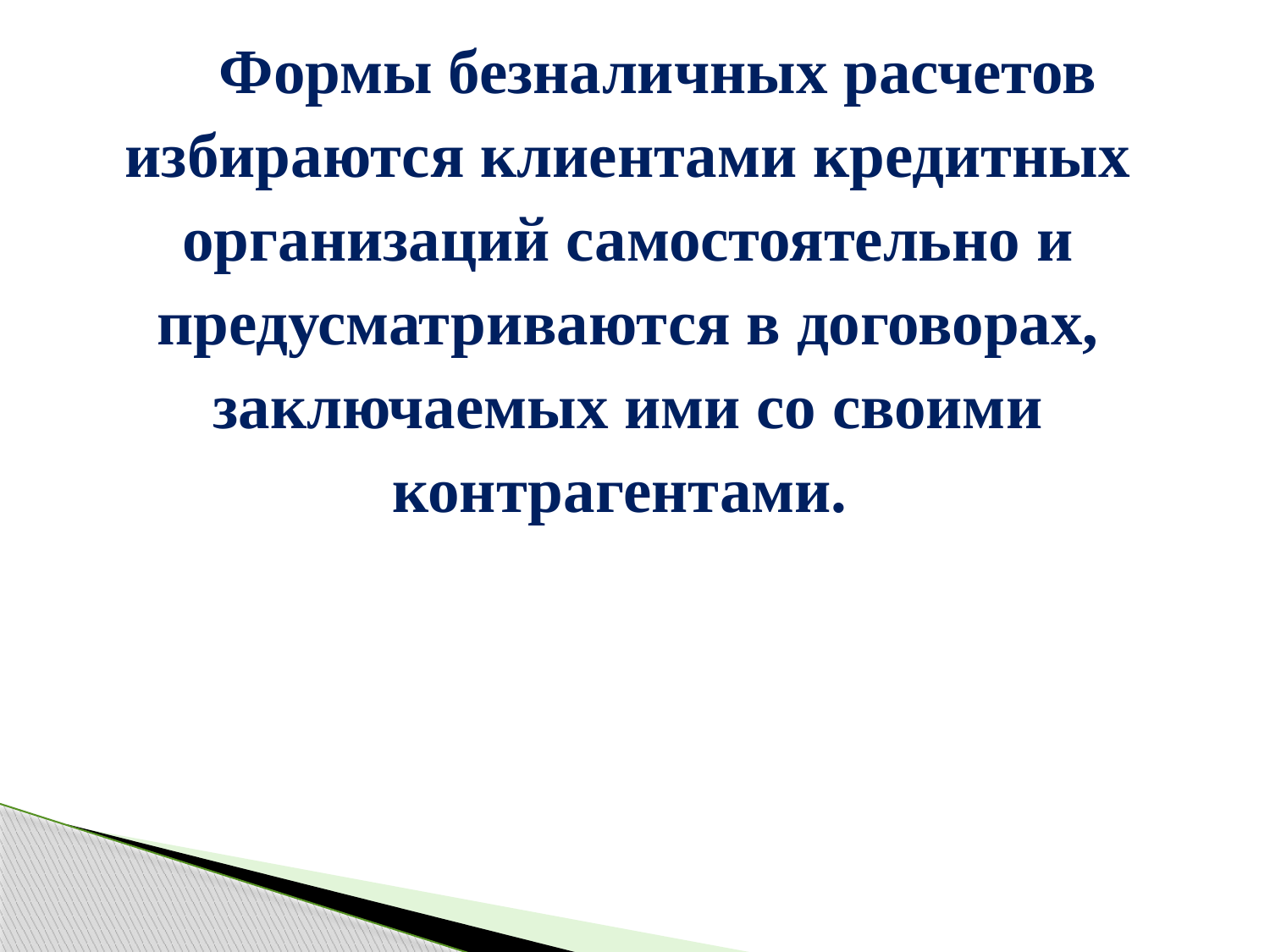

Формы безналичных расчетов избираются клиентами кредитных организаций самостоятельно и предусматриваются в договорах, заключаемых ими со своими контрагентами.